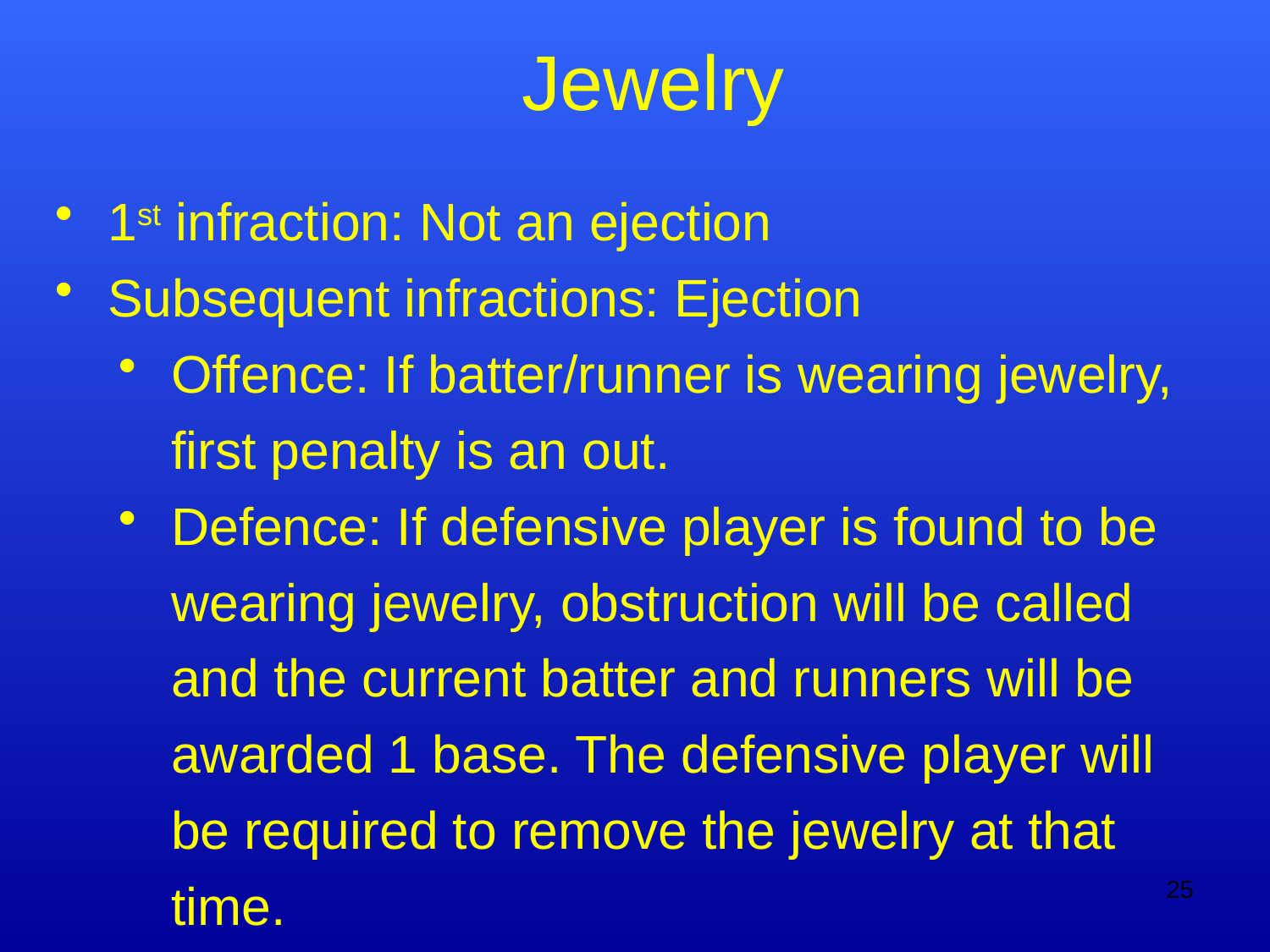

# Jewelry
1st infraction: Not an ejection
Subsequent infractions: Ejection
Offence: If batter/runner is wearing jewelry, first penalty is an out.
Defence: If defensive player is found to be wearing jewelry, obstruction will be called and the current batter and runners will be awarded 1 base. The defensive player will be required to remove the jewelry at that time.
25